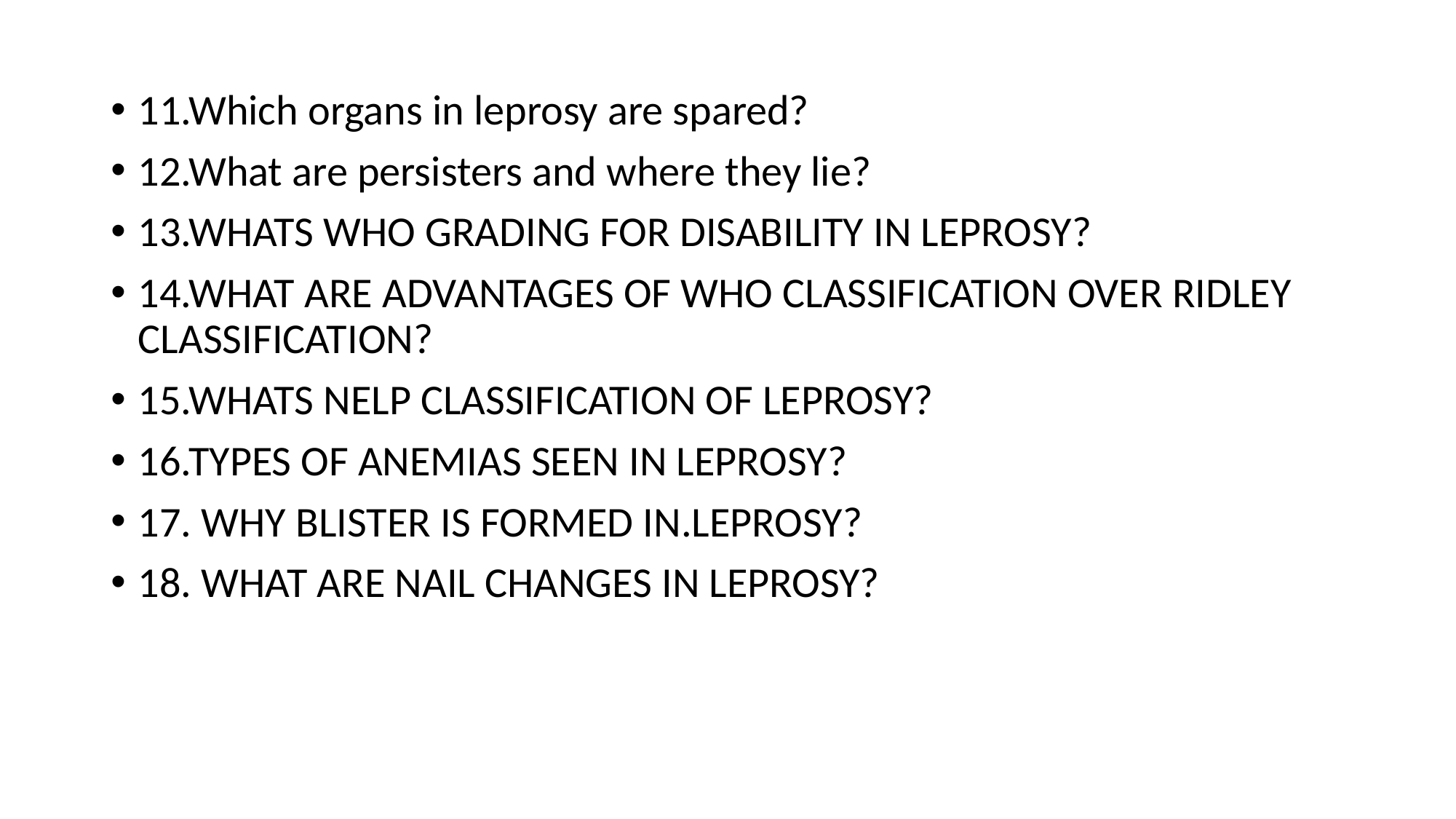

11.Which organs in leprosy are spared?
12.What are persisters and where they lie?
13.WHATS WHO GRADING FOR DISABILITY IN LEPROSY?
14.WHAT ARE ADVANTAGES OF WHO CLASSIFICATION OVER RIDLEY CLASSIFICATION?
15.WHATS NELP CLASSIFICATION OF LEPROSY?
16.TYPES OF ANEMIAS SEEN IN LEPROSY?
17. WHY BLISTER IS FORMED IN.LEPROSY?
18. WHAT ARE NAIL CHANGES IN LEPROSY?